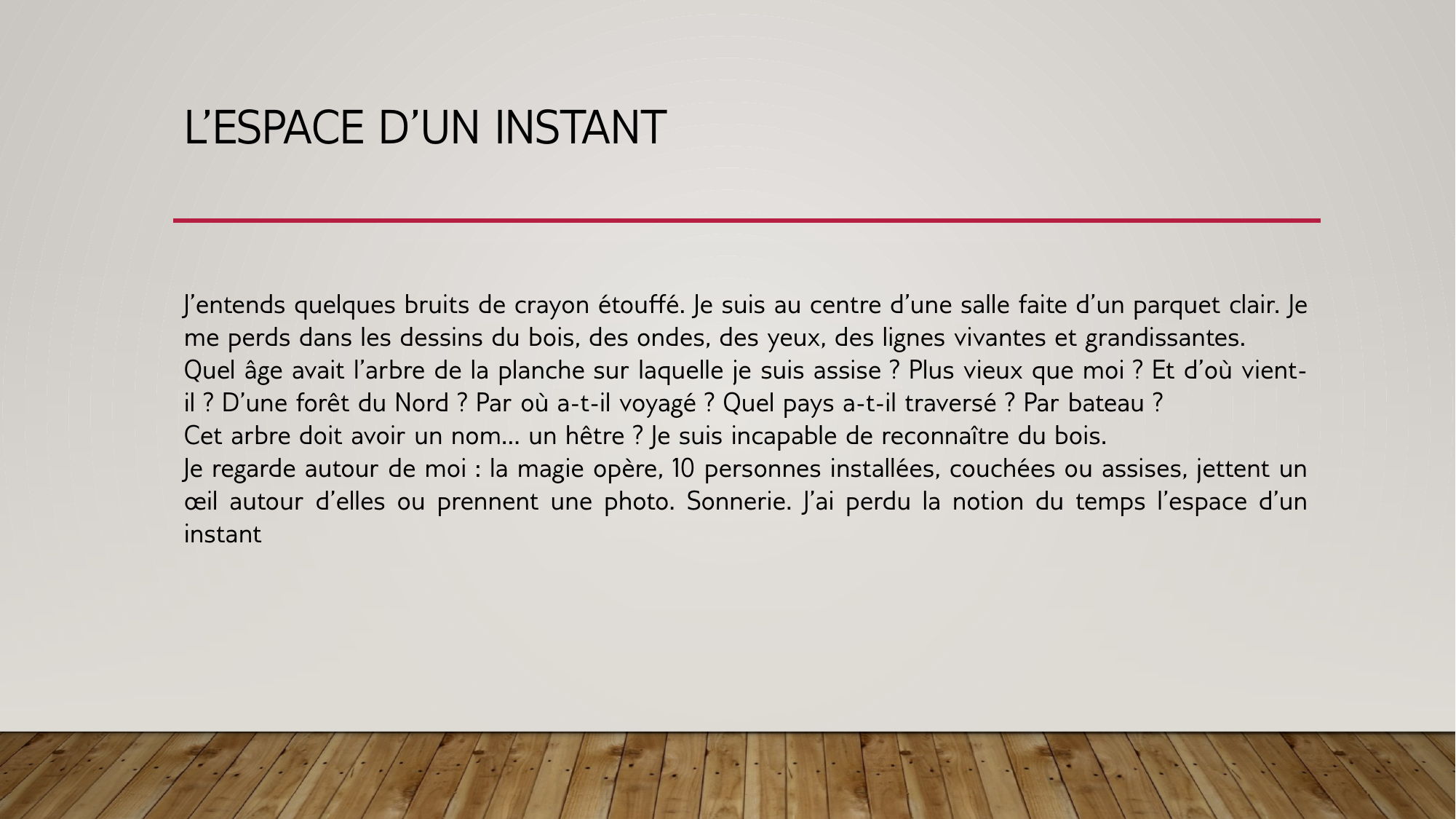

# L’esPACE d’UN INSTANT
J’entends quelques bruits de crayon étouffé. Je suis au centre d’une salle faite d’un parquet clair. Je me perds dans les dessins du bois, des ondes, des yeux, des lignes vivantes et grandissantes.
Quel âge avait l’arbre de la planche sur laquelle je suis assise ? Plus vieux que moi ? Et d’où vient-il ? D’une forêt du Nord ? Par où a-t-il voyagé ? Quel pays a-t-il traversé ? Par bateau ?
Cet arbre doit avoir un nom… un hêtre ? Je suis incapable de reconnaître du bois.
Je regarde autour de moi : la magie opère, 10 personnes installées, couchées ou assises, jettent un œil autour d’elles ou prennent une photo. Sonnerie. J’ai perdu la notion du temps l’espace d’un instant